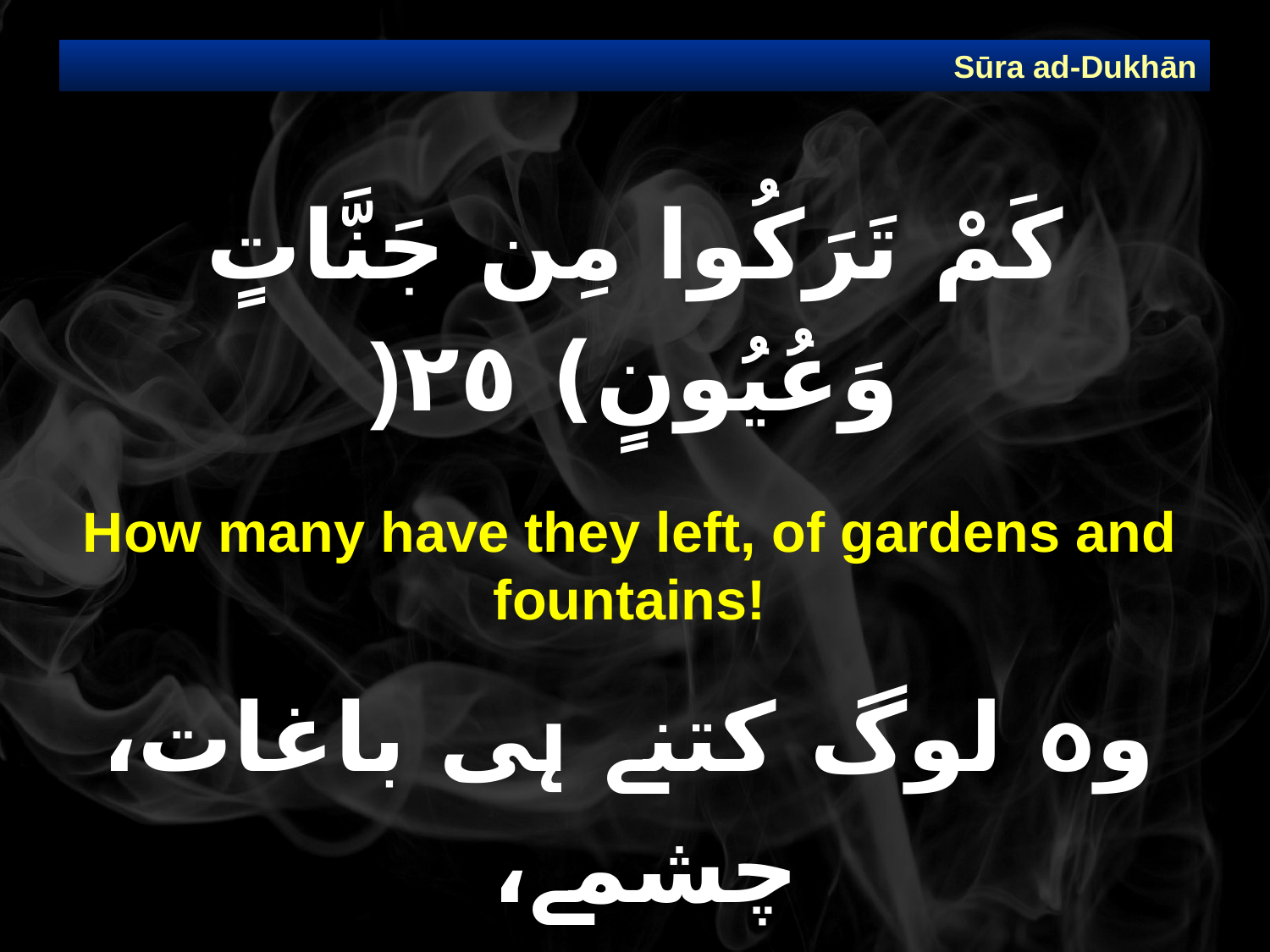

Sūra ad-Dukhān
# كَمْ تَرَكُوا مِن جَنَّاتٍ وَعُيُونٍ) ٢٥(
How many have they left, of gardens and fountains!
وہ لوگ کتنے ہی باغات، چشمے،